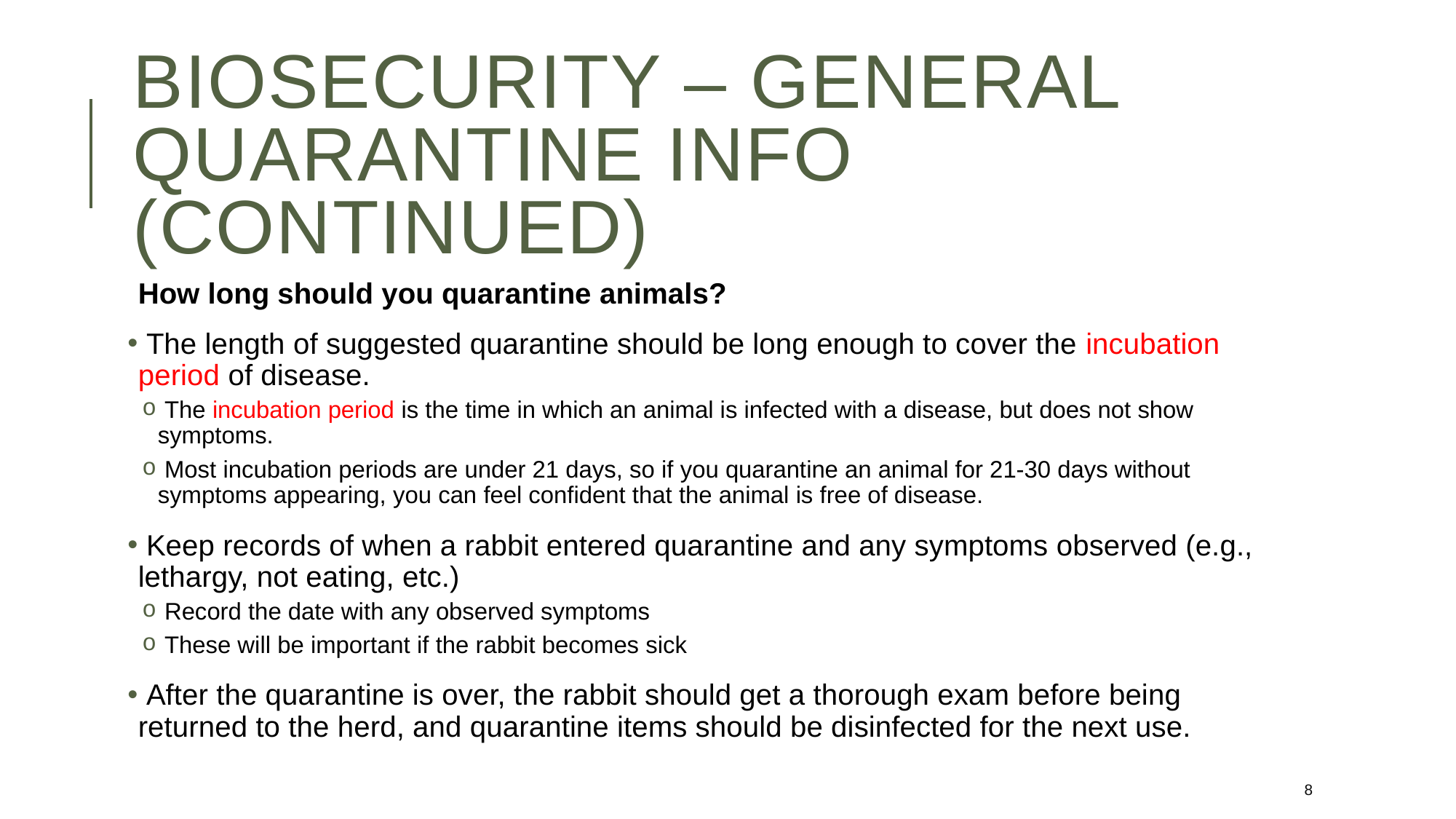

# Biosecurity – General Quarantine Info (Continued)
How long should you quarantine animals?
 The length of suggested quarantine should be long enough to cover the incubation period of disease.
 The incubation period is the time in which an animal is infected with a disease, but does not show symptoms.
 Most incubation periods are under 21 days, so if you quarantine an animal for 21-30 days without symptoms appearing, you can feel confident that the animal is free of disease.
 Keep records of when a rabbit entered quarantine and any symptoms observed (e.g., lethargy, not eating, etc.)
 Record the date with any observed symptoms
 These will be important if the rabbit becomes sick
 After the quarantine is over, the rabbit should get a thorough exam before being returned to the herd, and quarantine items should be disinfected for the next use.
8